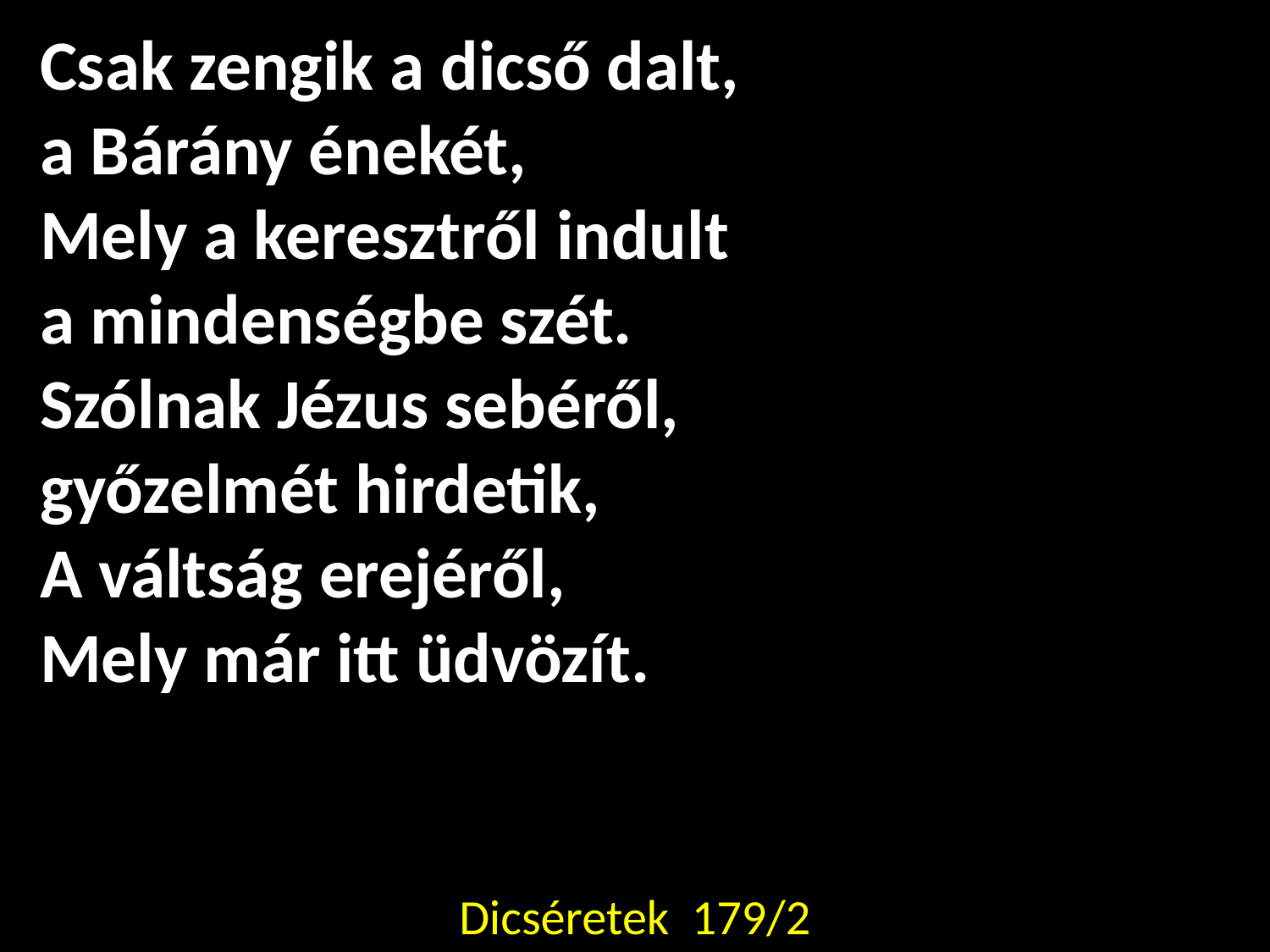

Csak zengik a dicső dalt,
a Bárány énekét,
Mely a keresztről indult
a mindenségbe szét.
Szólnak Jézus sebéről,
győzelmét hirdetik,
A váltság erejéről,
Mely már itt üdvözít.
Dicséretek  179/2